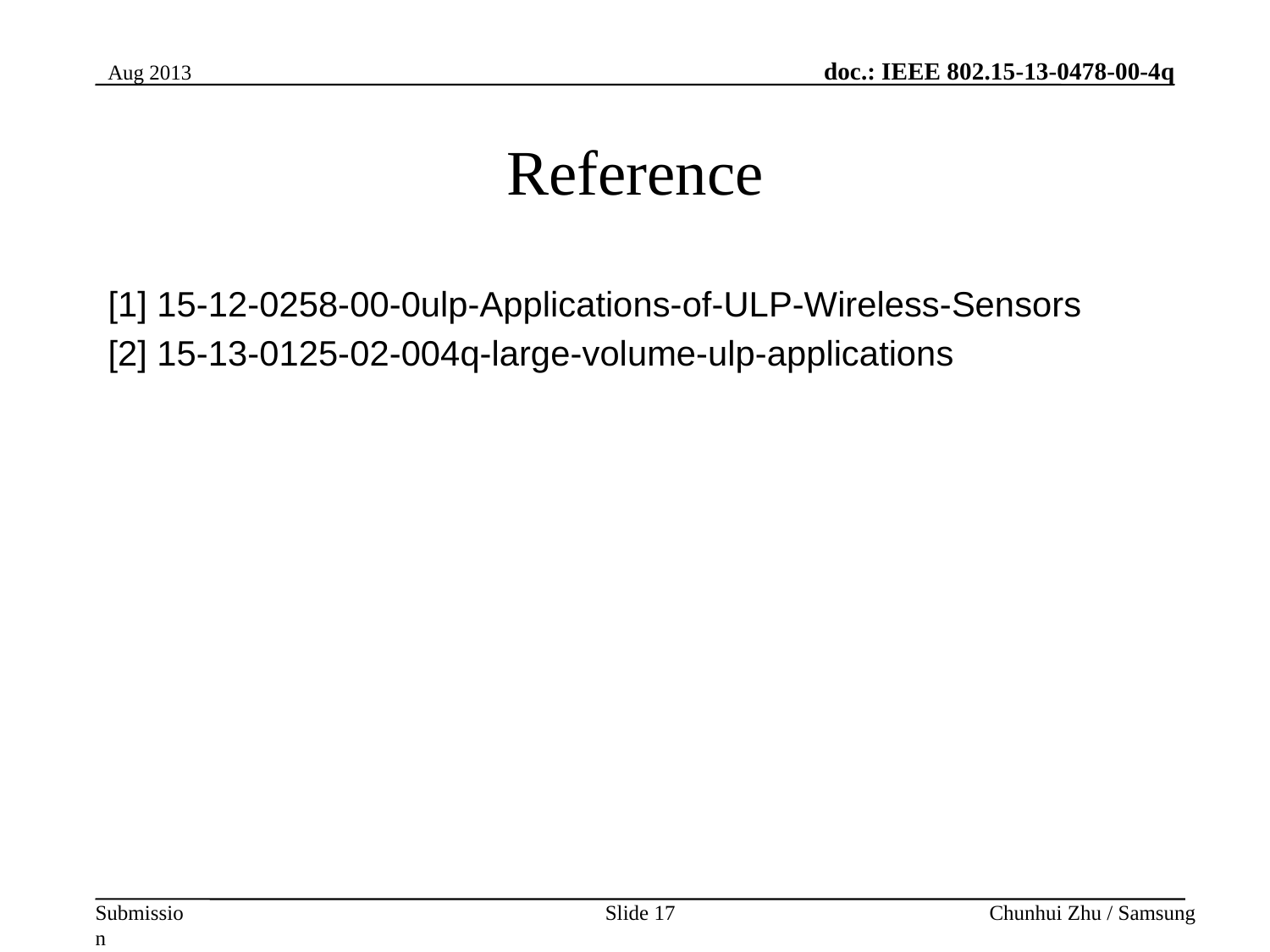

Aug 2013
# Reference
[1] 15-12-0258-00-0ulp-Applications-of-ULP-Wireless-Sensors
[2] 15-13-0125-02-004q-large-volume-ulp-applications
Slide 17
Chunhui Zhu / Samsung